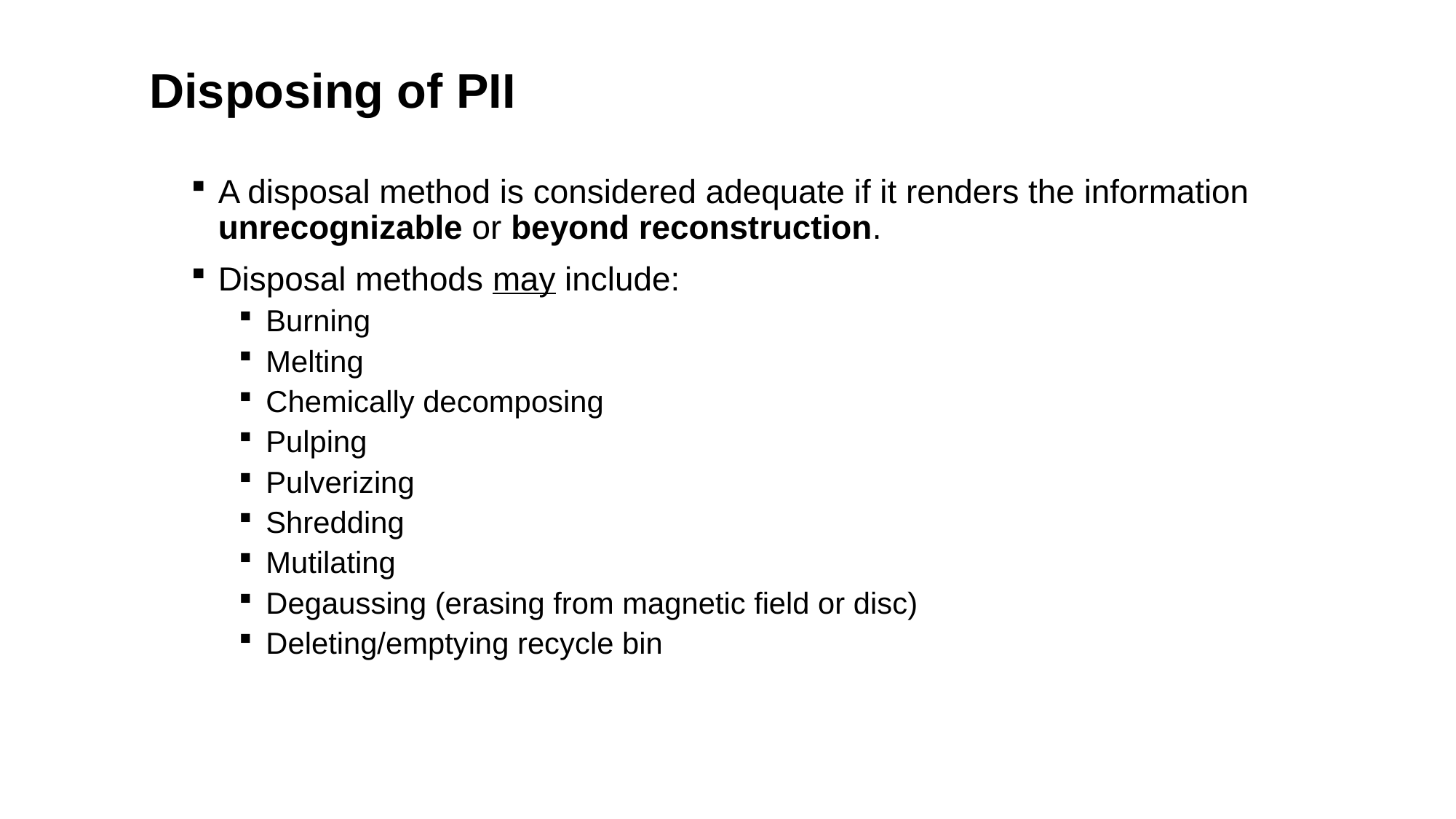

Disposing of PII
A disposal method is considered adequate if it renders the information unrecognizable or beyond reconstruction.
Disposal methods may include:
Burning
Melting
Chemically decomposing
Pulping
Pulverizing
Shredding
Mutilating
Degaussing (erasing from magnetic field or disc)
Deleting/emptying recycle bin